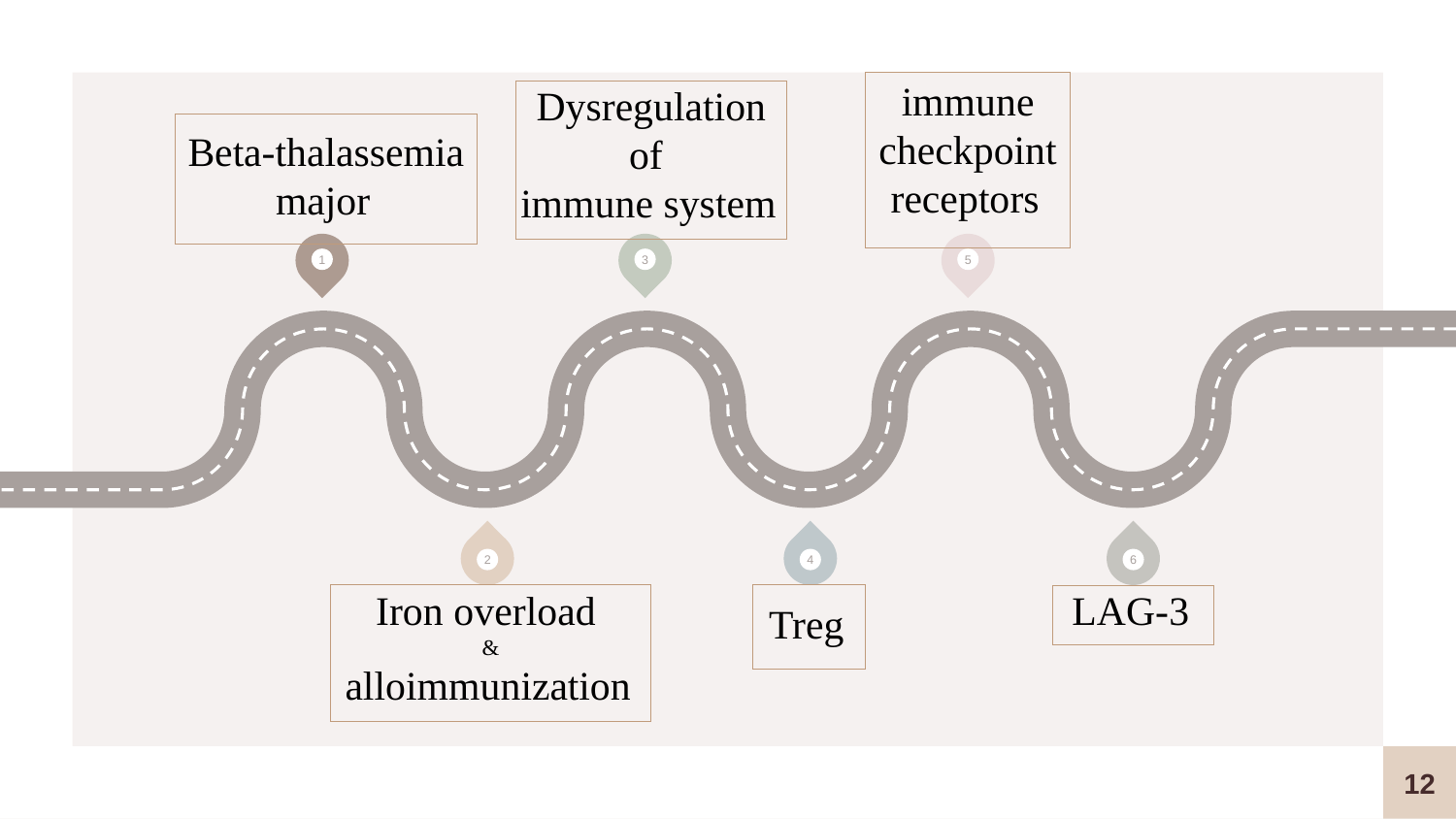

immune checkpoint receptors
Dysregulation of
immune system
Beta-thalassemia major

1

3

5

2

4

6
Treg
Iron overload
&
alloimmunization
LAG-3
12